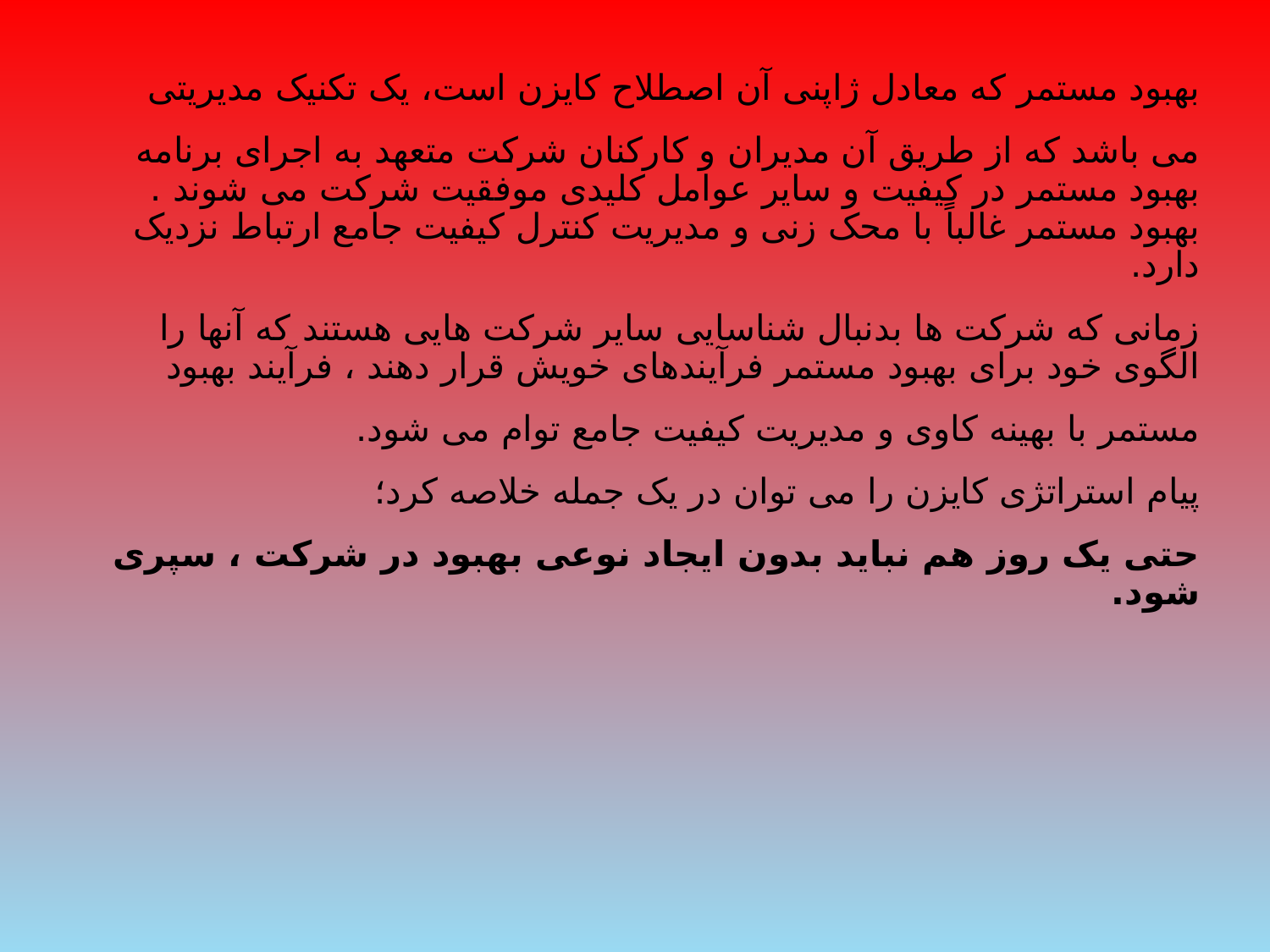

بهبود مستمر که معادل ژاپنی آن اصطلاح کایزن است، یک تکنیک مدیریتی
می باشد که از طریق آن مدیران و کارکنان شرکت متعهد به اجرای برنامه بهبود مستمر در کیفیت و سایر عوامل کلیدی موفقیت شرکت می شوند . بهبود مستمر غالباً با محک زنی و مدیریت کنترل کیفیت جامع ارتباط نزدیک دارد.
زمانی که شرکت ها بدنبال شناسایی سایر شرکت هایی هستند که آنها را الگوی خود برای بهبود مستمر فرآیندهای خویش قرار دهند ، فرآیند بهبود
مستمر با بهینه کاوی و مدیریت کیفیت جامع توام می شود.
پیام استراتژی کایزن را می توان در یک جمله خلاصه کرد؛
حتی یک روز هم نباید بدون ایجاد نوعی بهبود در شرکت ، سپری شود.